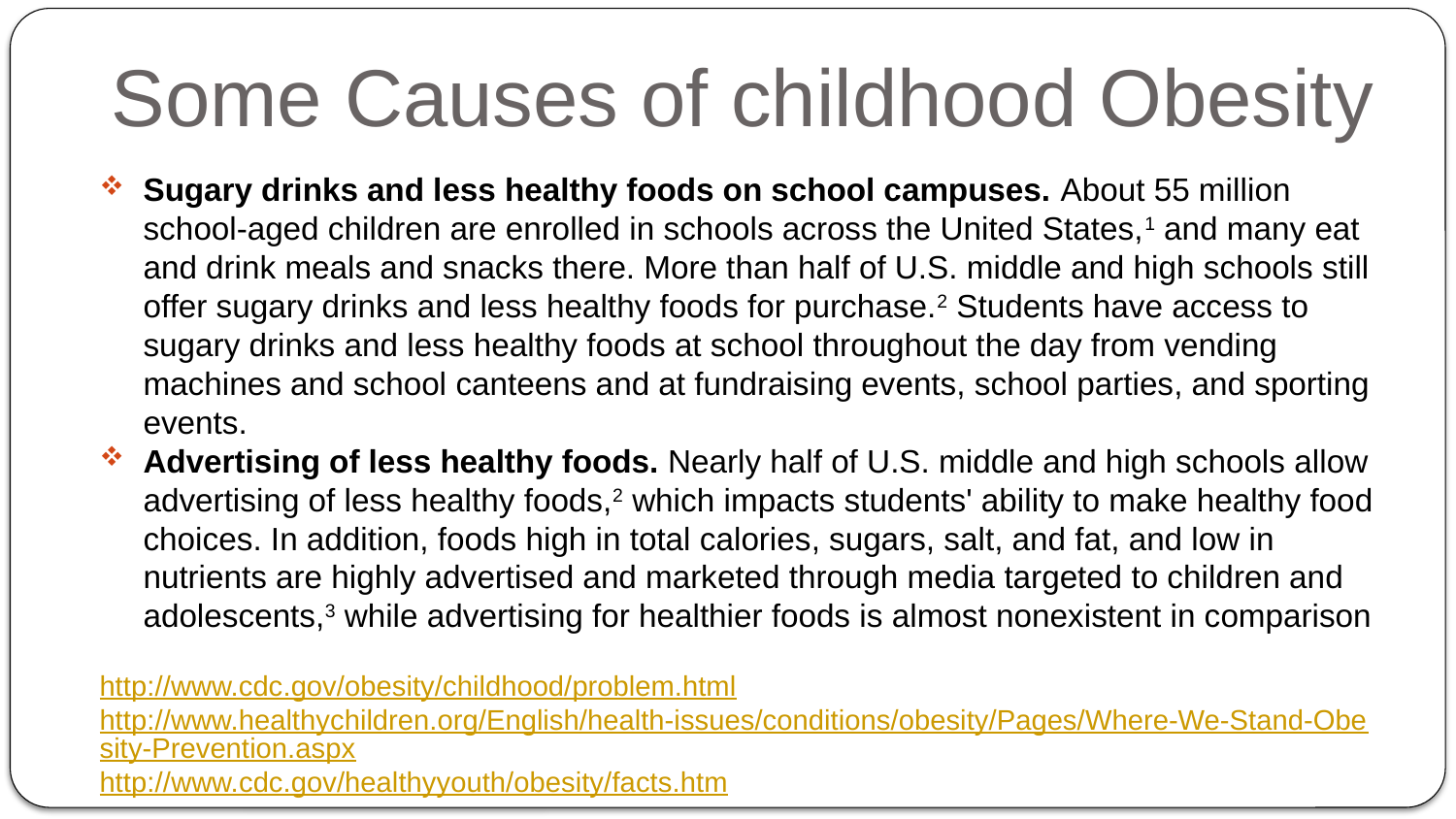

# Some Causes of childhood Obesity
Sugary drinks and less healthy foods on school campuses. About 55 million school-aged children are enrolled in schools across the United States,1 and many eat and drink meals and snacks there. More than half of U.S. middle and high schools still offer sugary drinks and less healthy foods for purchase.2 Students have access to sugary drinks and less healthy foods at school throughout the day from vending machines and school canteens and at fundraising events, school parties, and sporting events.
Advertising of less healthy foods. Nearly half of U.S. middle and high schools allow advertising of less healthy foods,2 which impacts students' ability to make healthy food choices. In addition, foods high in total calories, sugars, salt, and fat, and low in nutrients are highly advertised and marketed through media targeted to children and adolescents,3 while advertising for healthier foods is almost nonexistent in comparison

http://www.cdc.gov/obesity/childhood/problem.html
http://www.healthychildren.org/English/health-issues/conditions/obesity/Pages/Where-We-Stand-Obesity-Prevention.aspx
http://www.cdc.gov/healthyyouth/obesity/facts.htm